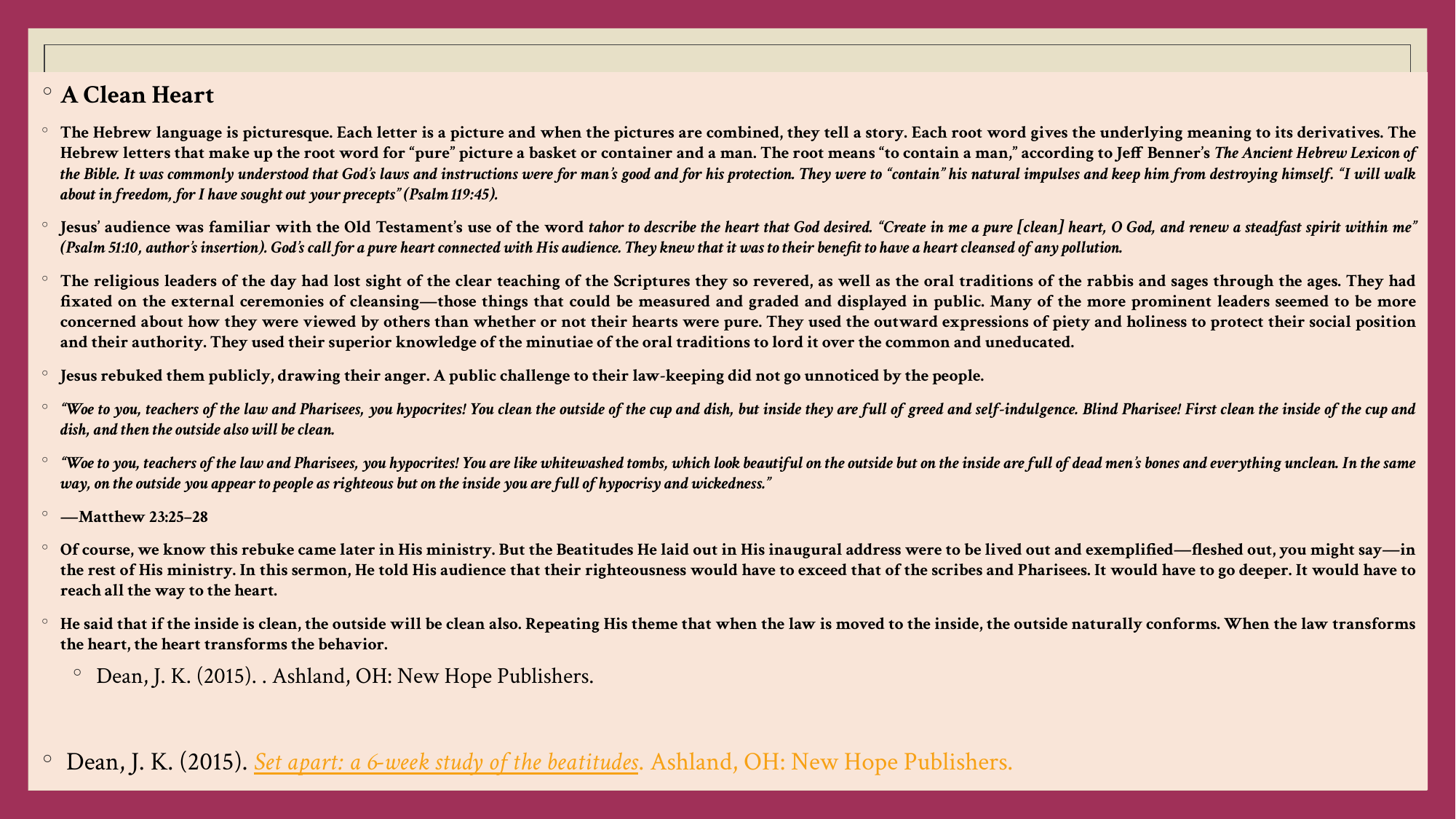

#
A Clean Heart
The Hebrew language is picturesque. Each letter is a picture and when the pictures are combined, they tell a story. Each root word gives the underlying meaning to its derivatives. The Hebrew letters that make up the root word for “pure” picture a basket or container and a man. The root means “to contain a man,” according to Jeff Benner’s The Ancient Hebrew Lexicon of the Bible. It was commonly understood that God’s laws and instructions were for man’s good and for his protection. They were to “contain” his natural impulses and keep him from destroying himself. “I will walk about in freedom, for I have sought out your precepts” (Psalm 119:45).
Jesus’ audience was familiar with the Old Testament’s use of the word tahor to describe the heart that God desired. “Create in me a pure [clean] heart, O God, and renew a steadfast spirit within me” (Psalm 51:10, author’s insertion). God’s call for a pure heart connected with His audience. They knew that it was to their benefit to have a heart cleansed of any pollution.
The religious leaders of the day had lost sight of the clear teaching of the Scriptures they so revered, as well as the oral traditions of the rabbis and sages through the ages. They had fixated on the external ceremonies of cleansing—those things that could be measured and graded and displayed in public. Many of the more prominent leaders seemed to be more concerned about how they were viewed by others than whether or not their hearts were pure. They used the outward expressions of piety and holiness to protect their social position and their authority. They used their superior knowledge of the minutiae of the oral traditions to lord it over the common and uneducated.
Jesus rebuked them publicly, drawing their anger. A public challenge to their law-keeping did not go unnoticed by the people.
“Woe to you, teachers of the law and Pharisees, you hypocrites! You clean the outside of the cup and dish, but inside they are full of greed and self-indulgence. Blind Pharisee! First clean the inside of the cup and dish, and then the outside also will be clean.
“Woe to you, teachers of the law and Pharisees, you hypocrites! You are like whitewashed tombs, which look beautiful on the outside but on the inside are full of dead men’s bones and everything unclean. In the same way, on the outside you appear to people as righteous but on the inside you are full of hypocrisy and wickedness.”
—Matthew 23:25–28
Of course, we know this rebuke came later in His ministry. But the Beatitudes He laid out in His inaugural address were to be lived out and exemplified—fleshed out, you might say—in the rest of His ministry. In this sermon, He told His audience that their righteousness would have to exceed that of the scribes and Pharisees. It would have to go deeper. It would have to reach all the way to the heart.
He said that if the inside is clean, the outside will be clean also. Repeating His theme that when the law is moved to the inside, the outside naturally conforms. When the law transforms the heart, the heart transforms the behavior.
 Dean, J. K. (2015). . Ashland, OH: New Hope Publishers.

 Dean, J. K. (2015). Set apart: a 6-week study of the beatitudes. Ashland, OH: New Hope Publishers.